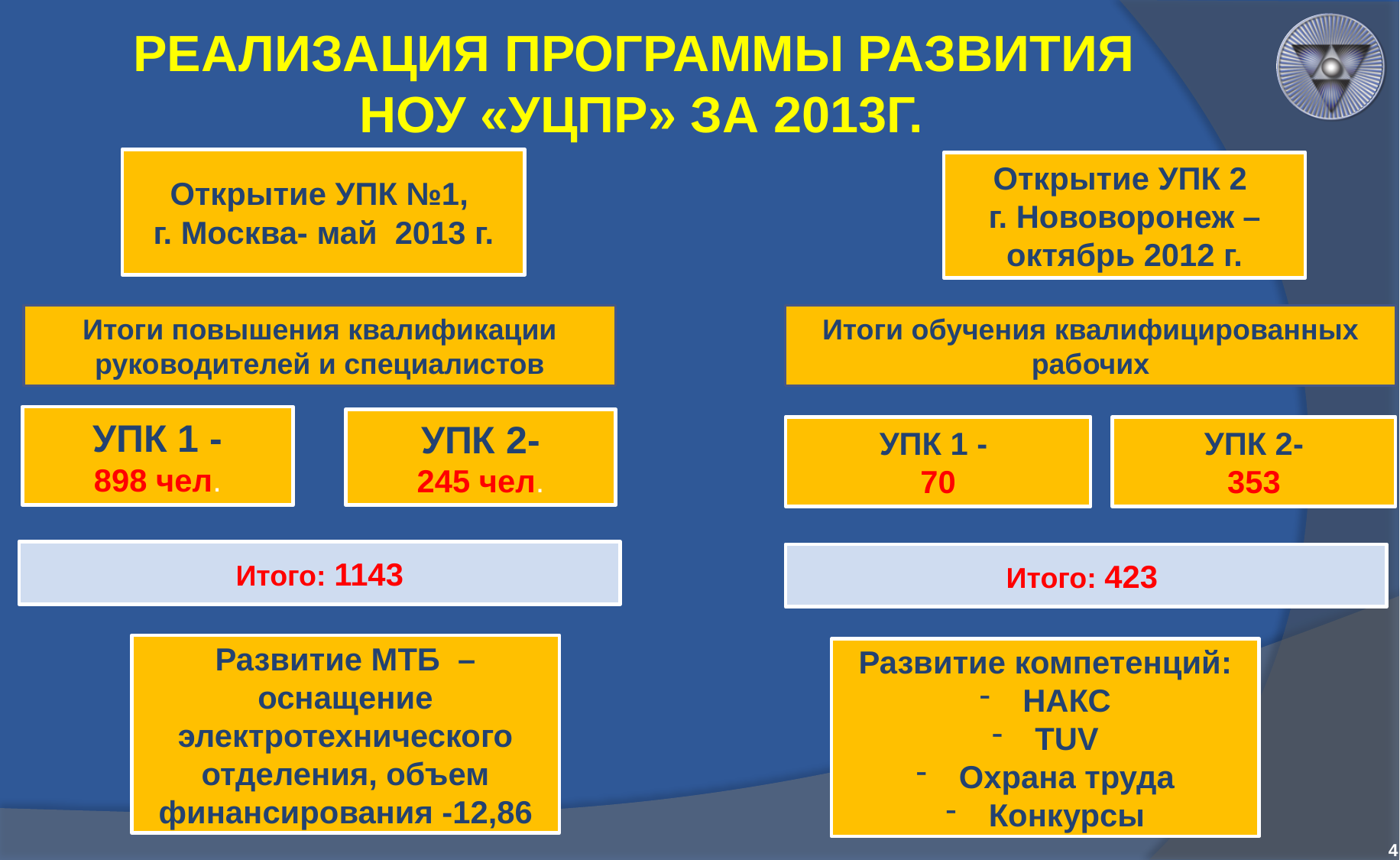

РЕАЛИЗАЦИЯ ПРОГРАММЫ РАЗВИТИЯ
НОУ «УЦПР» ЗА 2013Г.
Открытие УПК №1,
г. Москва- май  2013 г.
Открытие УПК 2
г. Нововоронеж – октябрь 2012 г.
Итоги повышения квалификации руководителей и специалистов
Итоги обучения квалифицированных рабочих
УПК 1 -
898 чел.
УПК 2-
245 чел.
УПК 1 -
70
УПК 2-
353
Итого: 1143
Итого: 423
Развитие МТБ  – оснащение электротехнического отделения, объем финансирования -12,86
Развитие компетенций:
НАКС
TUV
Охрана труда
Конкурсы
4